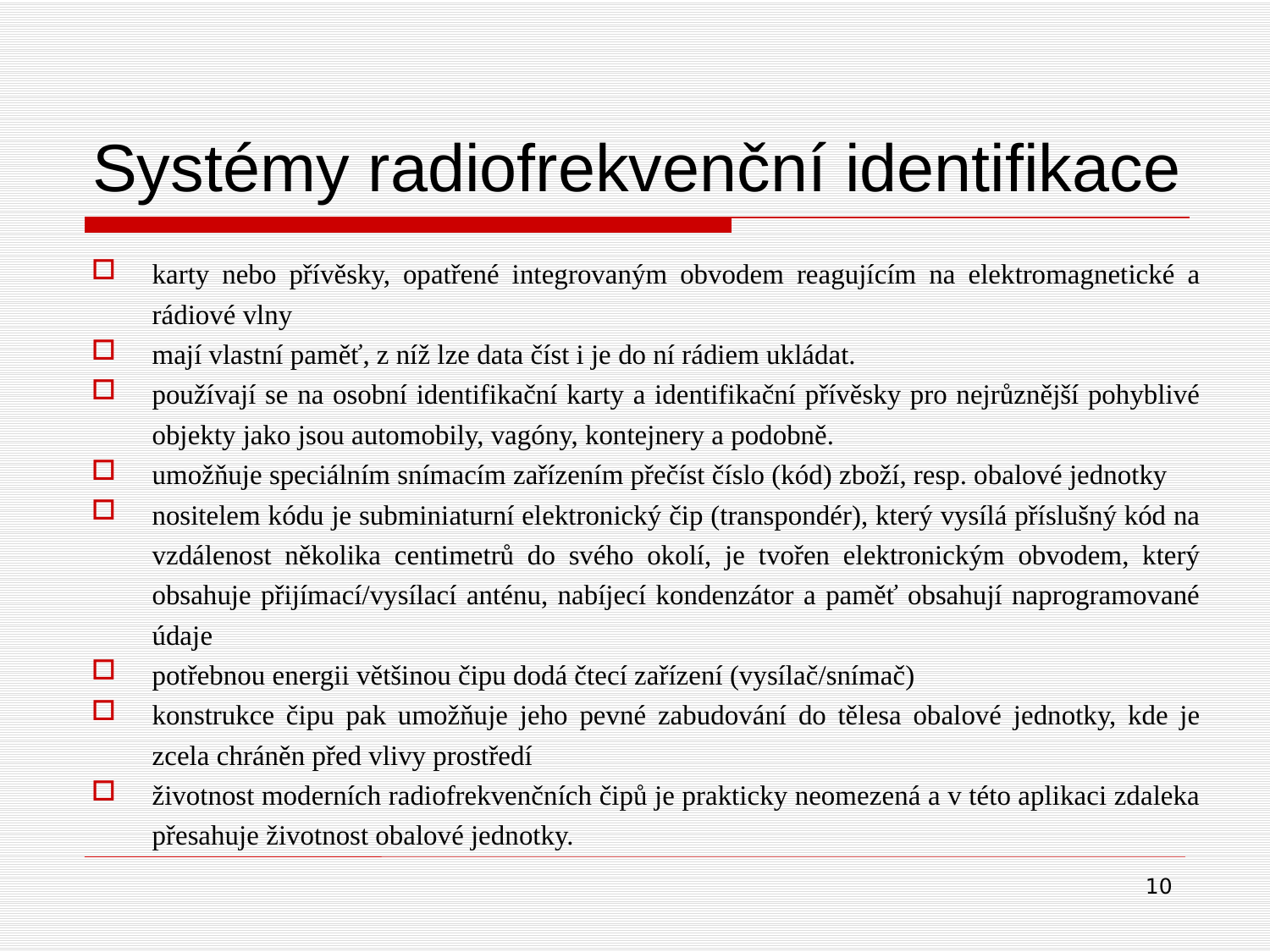

# Systémy radiofrekvenční identifikace
karty nebo přívěsky, opatřené integrovaným obvodem reagujícím na elektromagnetické a rádiové vlny
mají vlastní paměť, z níž lze data číst i je do ní rádiem ukládat.
používají se na osobní identifikační karty a identifikační přívěsky pro nejrůznější pohyblivé objekty jako jsou automobily, vagóny, kontejnery a podobně.
umožňuje speciálním snímacím zařízením přečíst číslo (kód) zboží, resp. obalové jednotky
nositelem kódu je subminiaturní elektronický čip (transpondér), který vysílá příslušný kód na vzdálenost několika centimetrů do svého okolí, je tvořen elektronickým obvodem, který obsahuje přijímací/vysílací anténu, nabíjecí kondenzátor a paměť obsahují naprogramované údaje
potřebnou energii většinou čipu dodá čtecí zařízení (vysílač/snímač)
konstrukce čipu pak umožňuje jeho pevné zabudování do tělesa obalové jednotky, kde je zcela chráněn před vlivy prostředí
životnost moderních radiofrekvenčních čipů je prakticky neomezená a v této aplikaci zdaleka přesahuje životnost obalové jednotky.

10